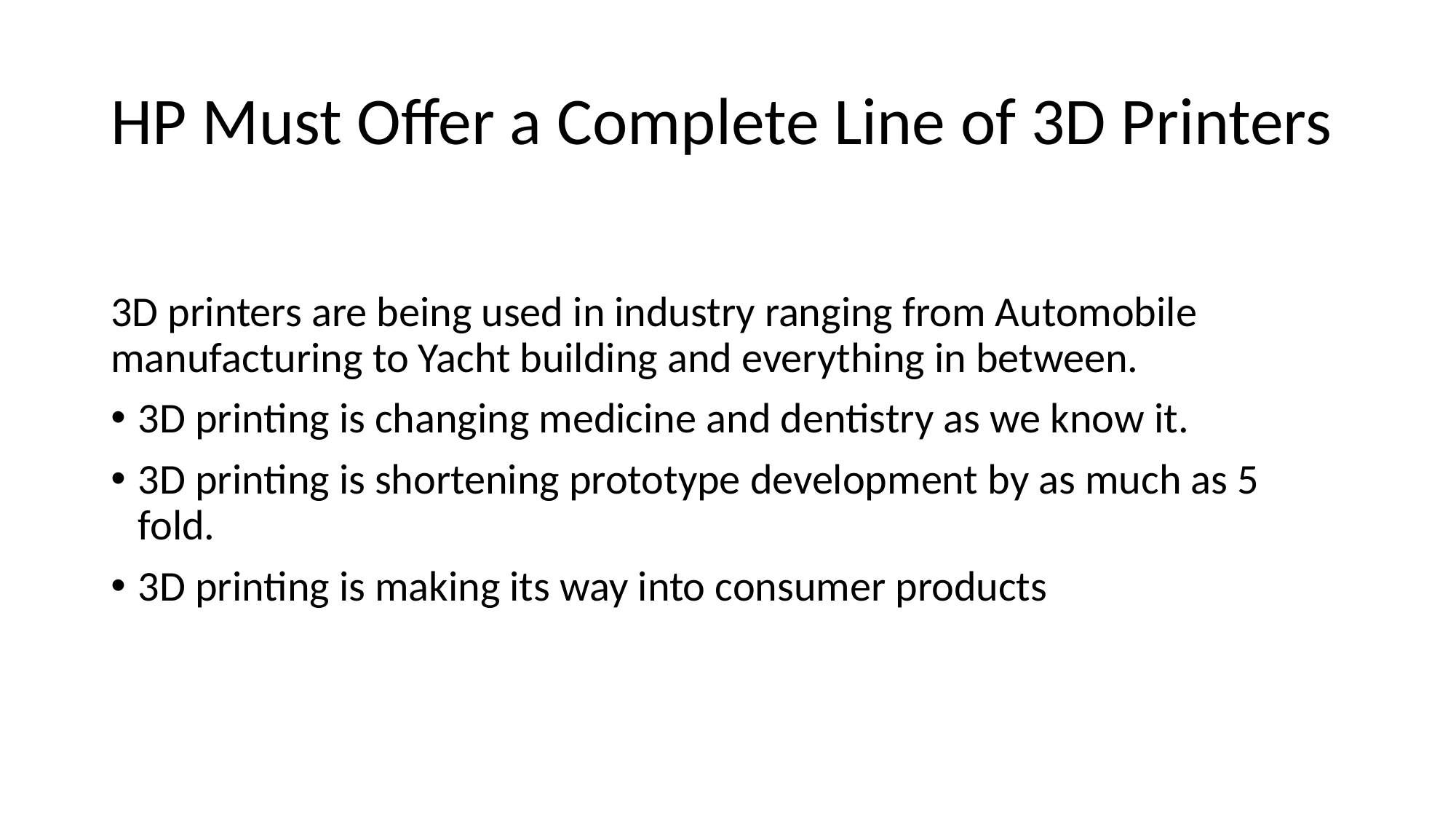

# HP Must Offer a Complete Line of 3D Printers

3D printers are being used in industry ranging from Automobile manufacturing to Yacht building and everything in between.
3D printing is changing medicine and dentistry as we know it.
3D printing is shortening prototype development by as much as 5 fold.
3D printing is making its way into consumer products